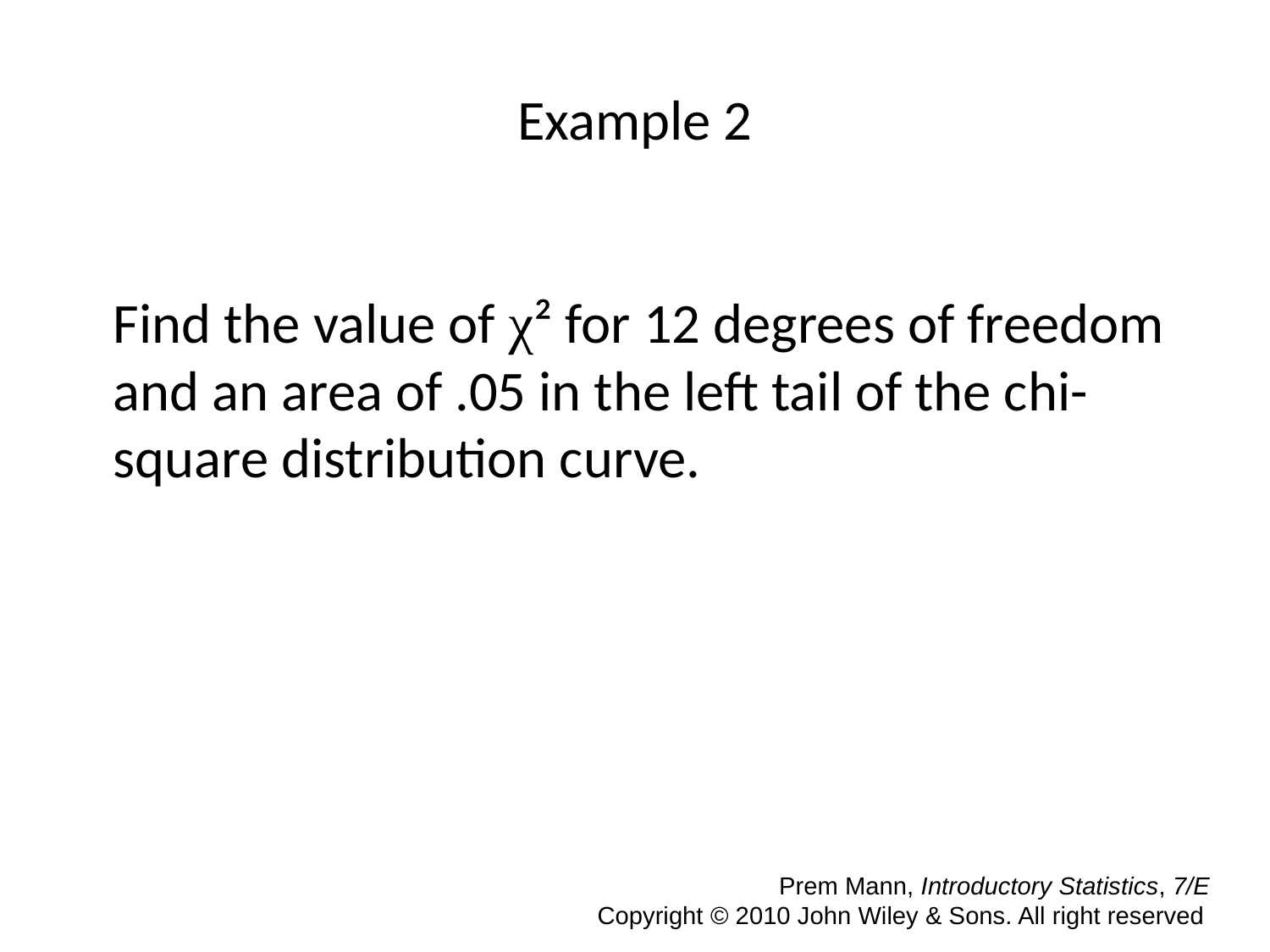

# Example 2
Find the value of χ² for 12 degrees of freedom and an area of .05 in the left tail of the chi-square distribution curve.

                          Prem Mann, Introductory Statistics, 7/E Copyright © 2010 John Wiley & Sons. All right reserved